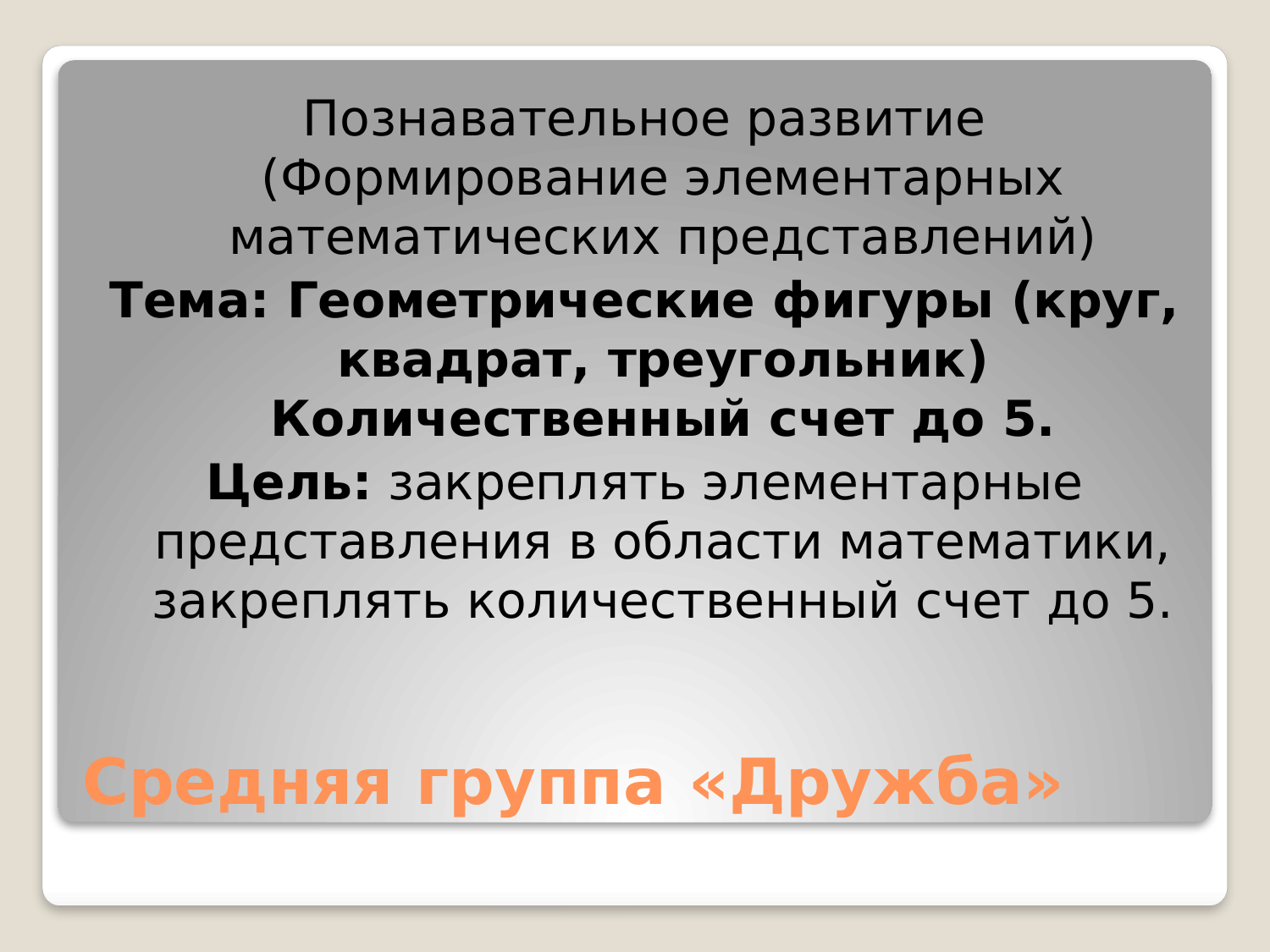

Познавательное развитие (Формирование элементарных математических представлений)
Тема: Геометрические фигуры (круг, квадрат, треугольник) Количественный счет до 5.
Цель: закреплять элементарные представления в области математики, закреплять количественный счет до 5.
# Средняя группа «Дружба»